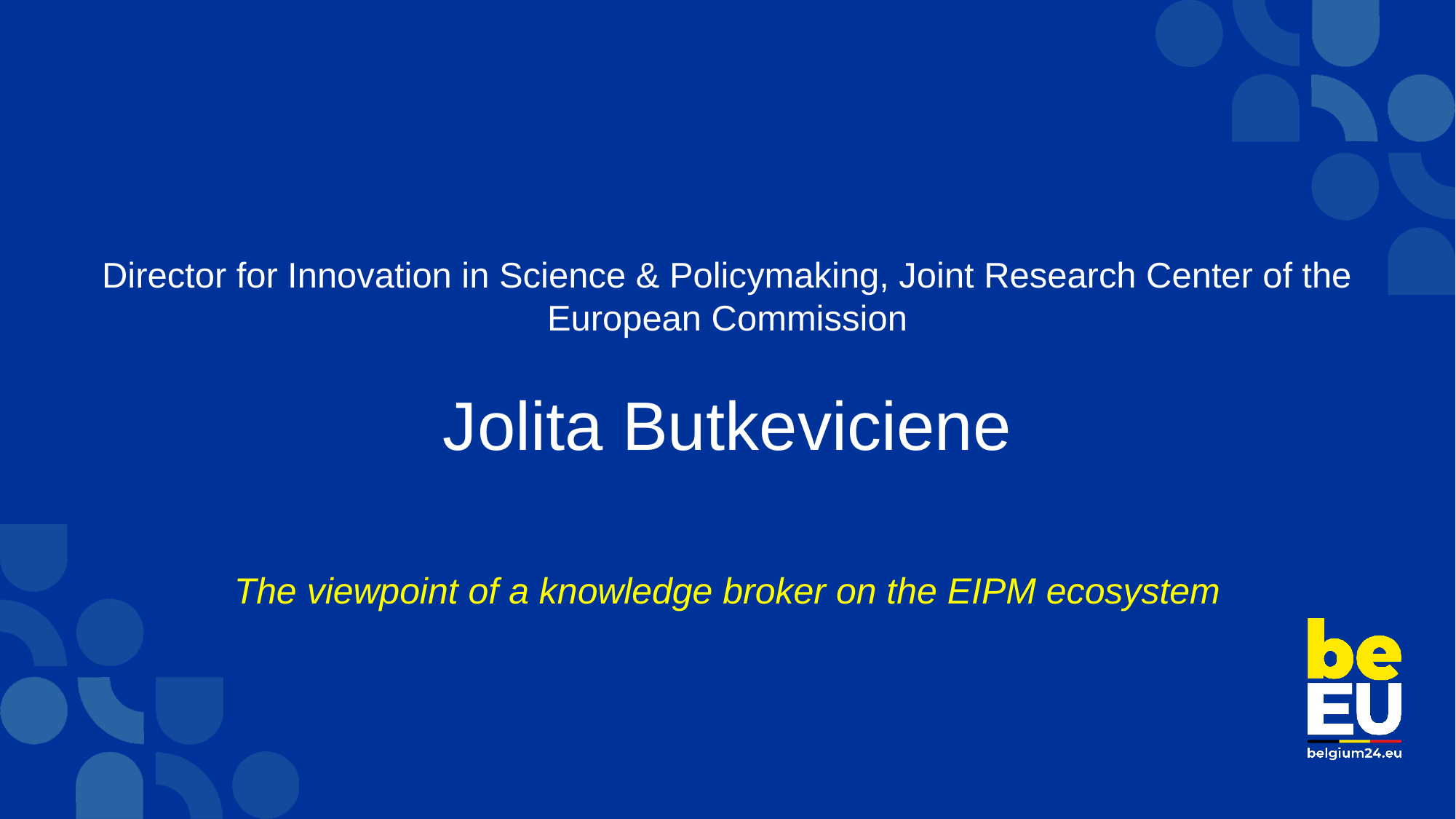

# Director for Innovation in Science & Policymaking, Joint Research Center of the European Commission Jolita Butkeviciene

The viewpoint of a knowledge broker on the EIPM ecosystem